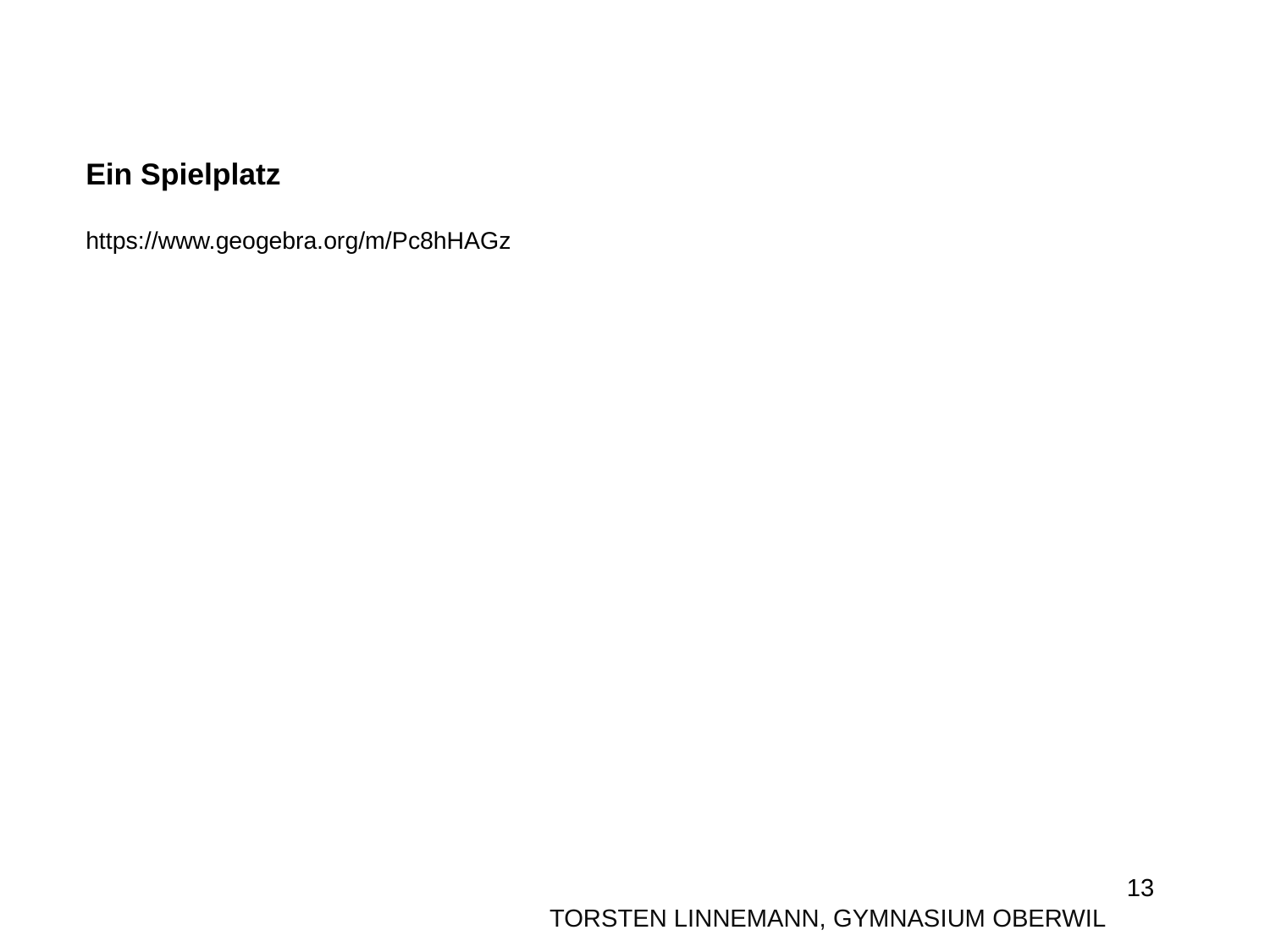

Ein Spielplatz
https://www.geogebra.org/m/Pc8hHAGz
13

Torsten Linnemann, Gymnasium Oberwil